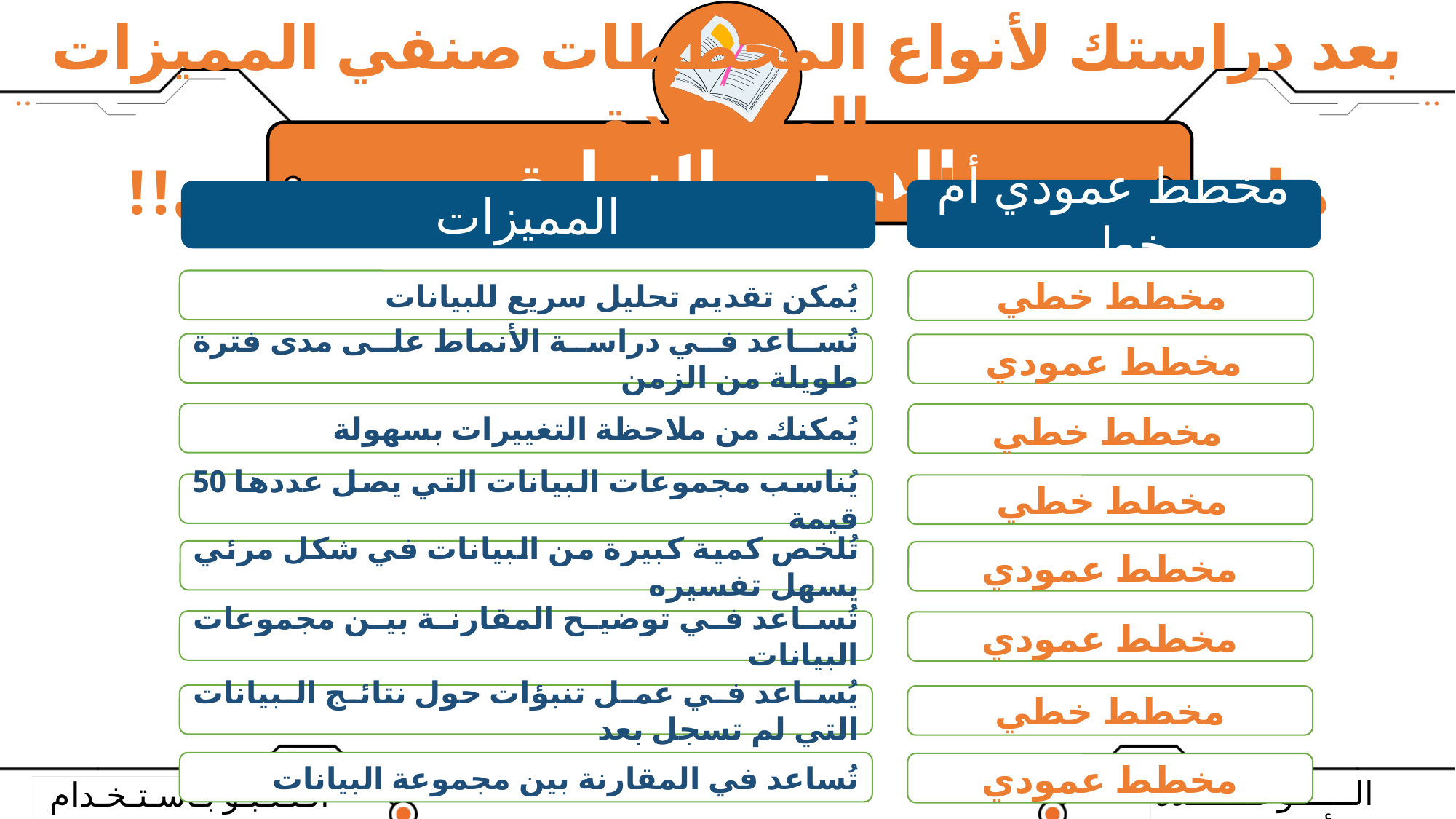

بعد دراستك لأنواع المخططات صنفي المميزات الموجودة
هل هي لمخطط خطي أو مخطط عمودي!!
مخطط عمودي أم خطي
المميزات
مخطط خطي
يُمكن تقديم تحليل سريع للبيانات

مخطط عمودي
تُساعد في دراسة الأنماط على مدى فترة طويلة من الزمن

تنمية مهارة التحليل
يُمكنك من ملاحظة التغييرات بسهولة
مخطط خطي

مخطط خطي
يُناسب مجموعات البيانات التي يصل عددها 50 قيمة

مخطط عمودي
تُلخص كمية كبيرة من البيانات في شكل مرئي يسهل تفسيره

مخطط عمودي
تُساعد في توضيح المقارنة بين مجموعات البيانات

مخطط خطي
يُساعد في عمل تنبؤات حول نتائج البيانات التي لم تسجل بعد

مخطط عمودي
تُساعد في المقارنة بين مجموعة البيانات